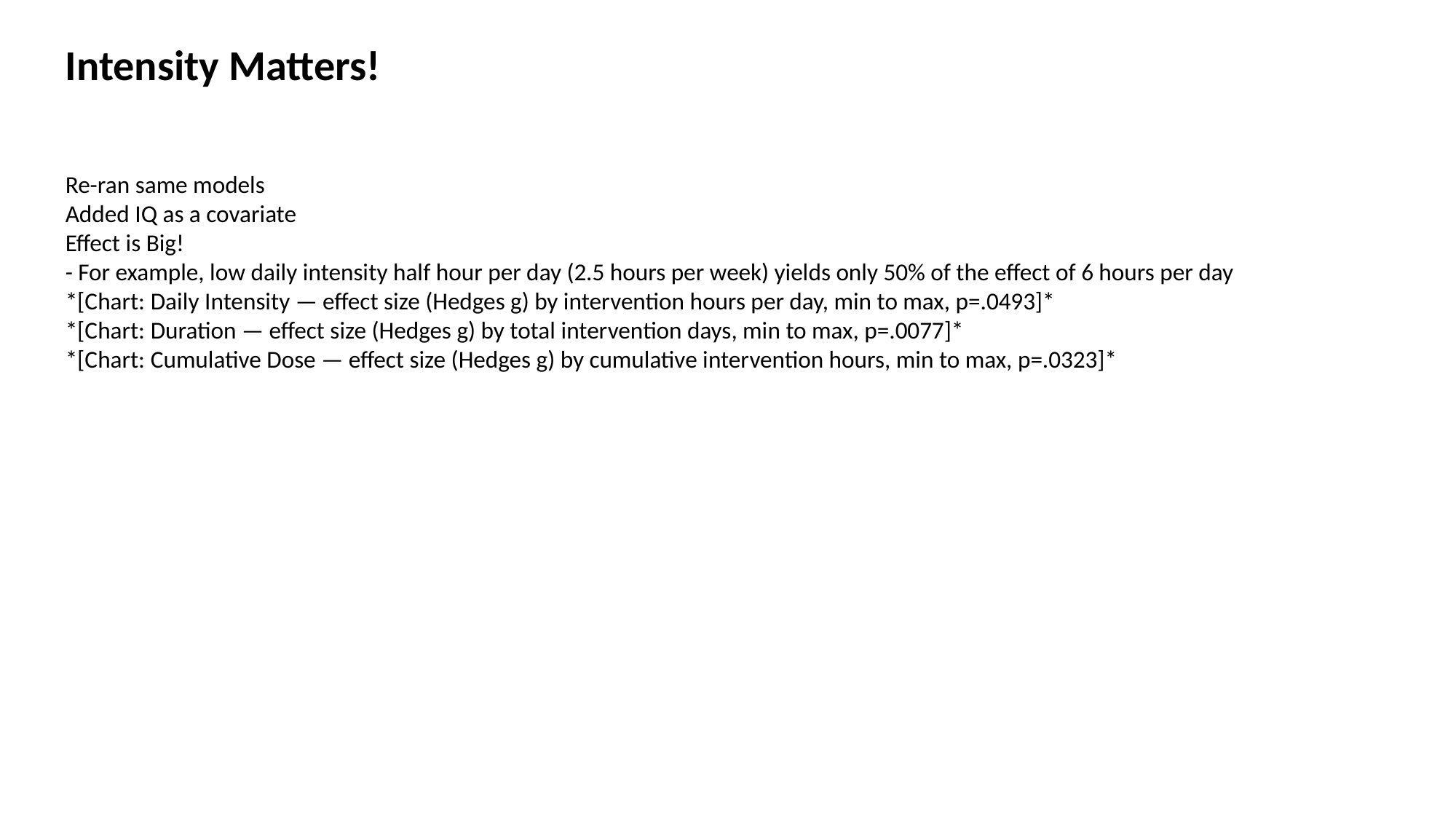

Intensity Matters!
Re-ran same models
Added IQ as a covariate
Effect is Big!
- For example, low daily intensity half hour per day (2.5 hours per week) yields only 50% of the effect of 6 hours per day
*[Chart: Daily Intensity — effect size (Hedges g) by intervention hours per day, min to max, p=.0493]*
*[Chart: Duration — effect size (Hedges g) by total intervention days, min to max, p=.0077]*
*[Chart: Cumulative Dose — effect size (Hedges g) by cumulative intervention hours, min to max, p=.0323]*